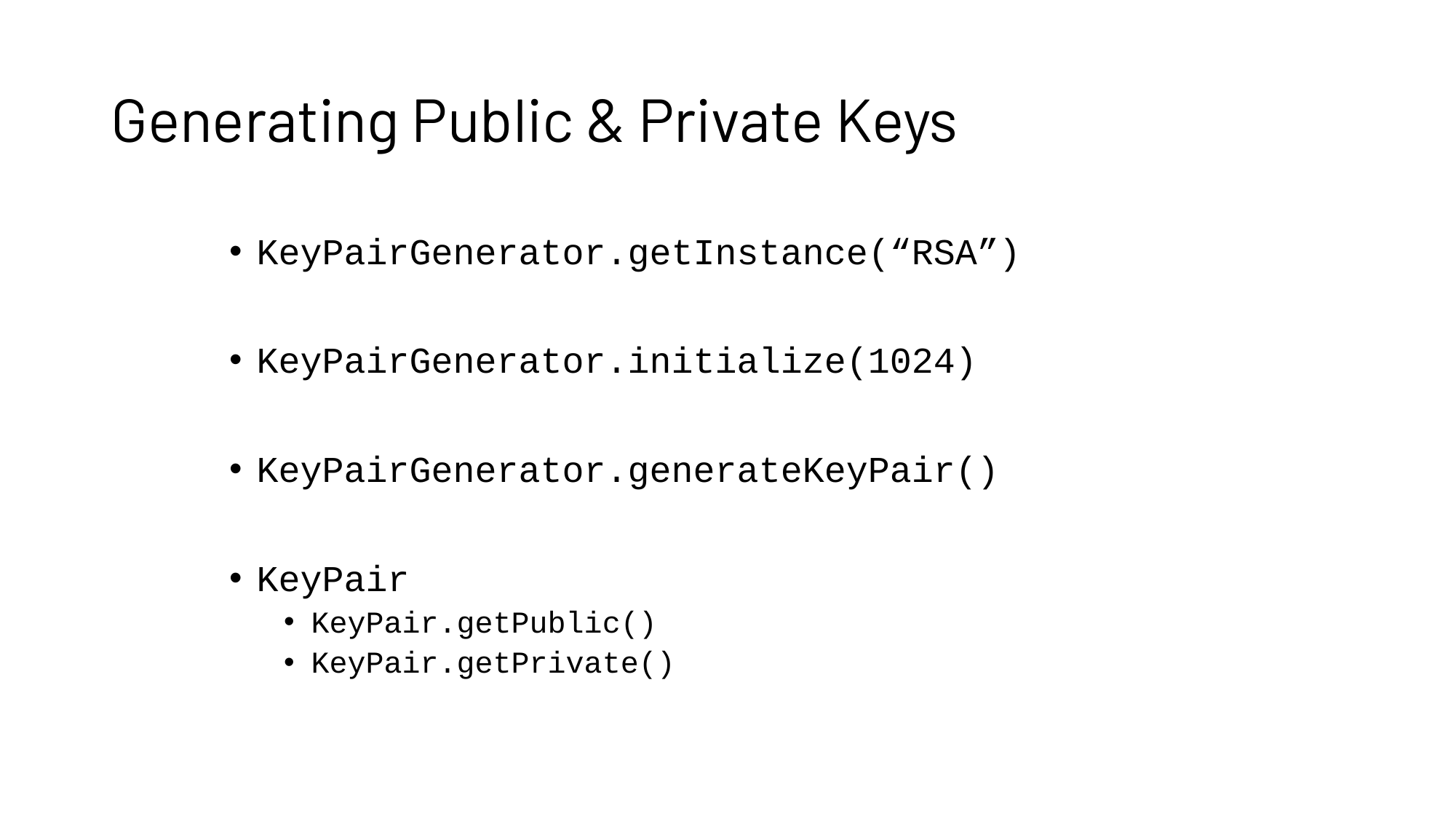

# Generating Public & Private Keys
KeyPairGenerator.getInstance(“RSA”)

KeyPairGenerator.initialize(1024)

KeyPairGenerator.generateKeyPair()

KeyPair
KeyPair.getPublic()
KeyPair.getPrivate()